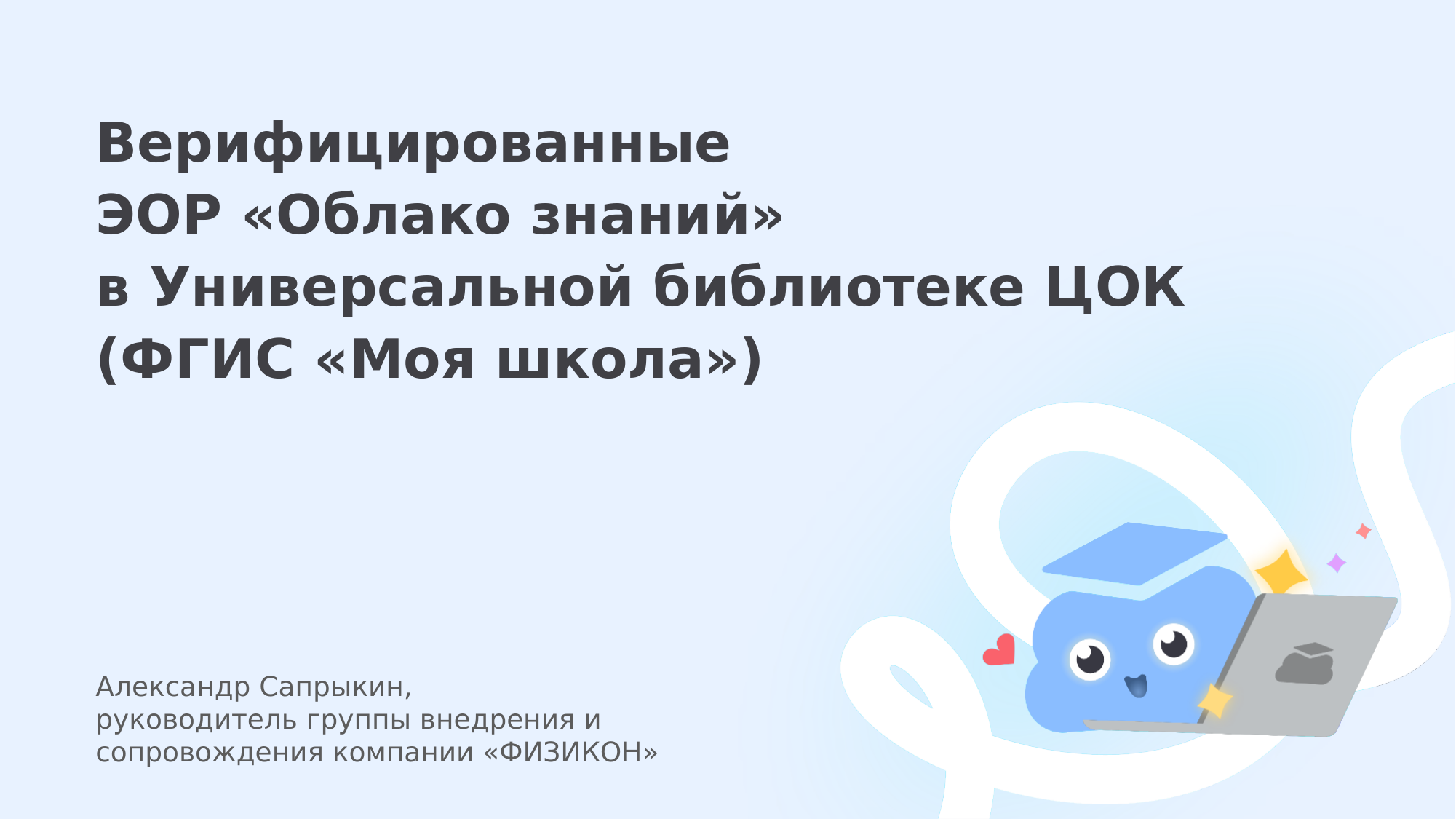

Верифицированные
ЭОР «Облако знаний»
в Универсальной библиотеке ЦОК
(ФГИС «Моя школа»)

Александр Сапрыкин,
руководитель группы внедрения и сопровождения компании «ФИЗИКОН»